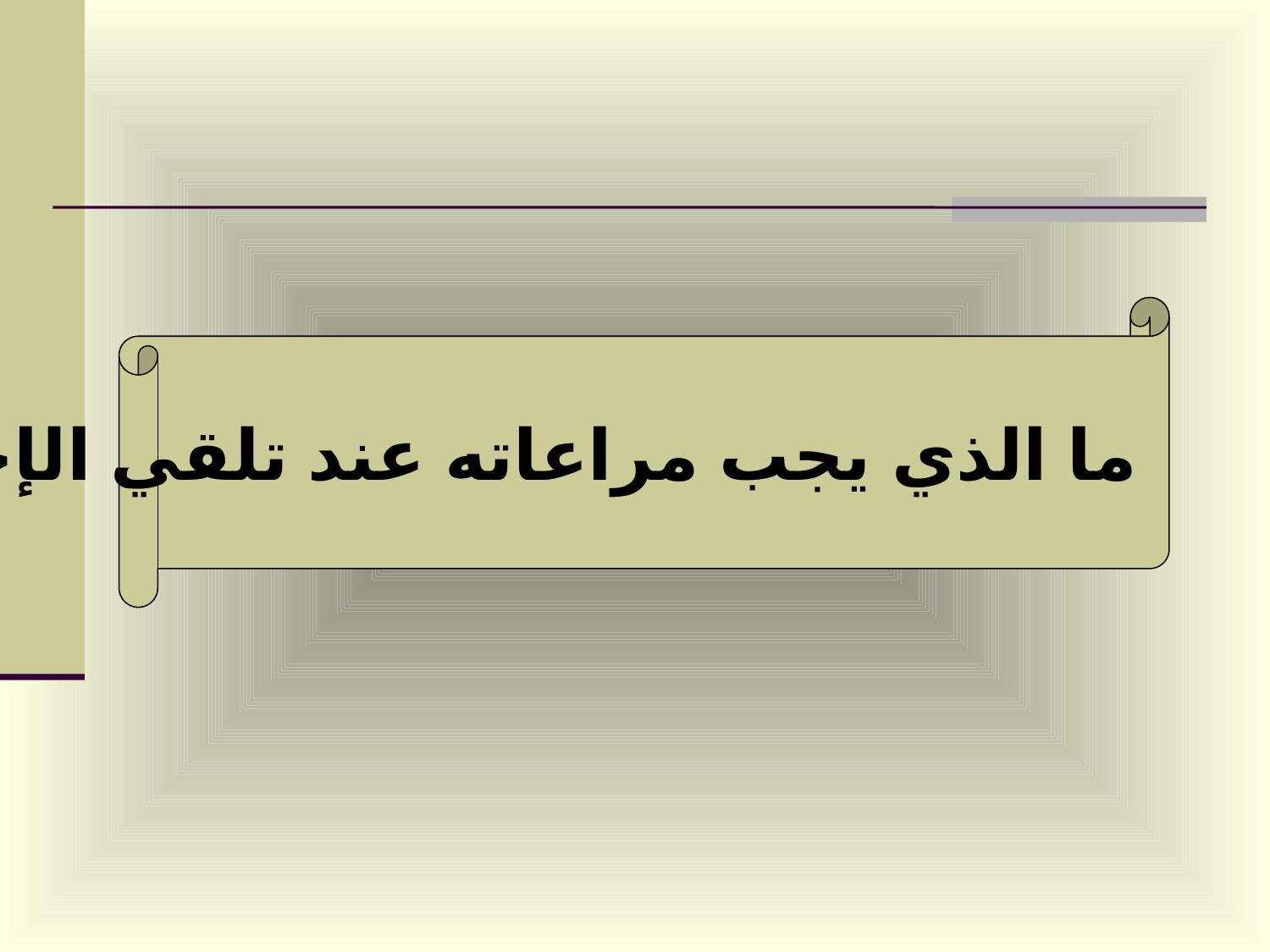

ما الذي يجب مراعاته عند تلقي الإجابة ؟